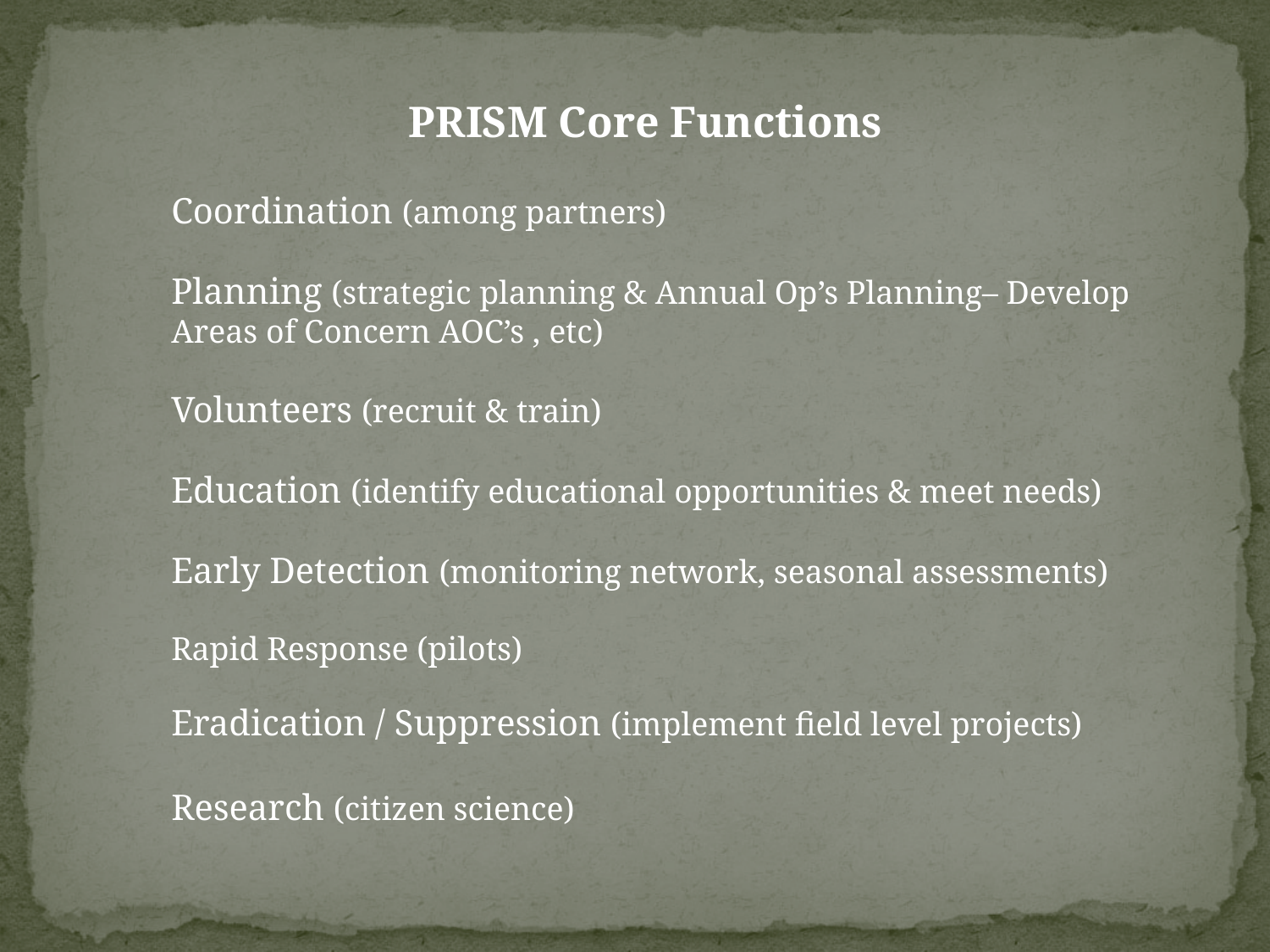

PRISM Core Functions

Coordination (among partners)

Planning (strategic planning & Annual Op’s Planning– Develop Areas of Concern AOC’s , etc)

Volunteers (recruit & train)

Education (identify educational opportunities & meet needs)

Early Detection (monitoring network, seasonal assessments)

Rapid Response (pilots)

Eradication / Suppression (implement field level projects)

Research (citizen science)